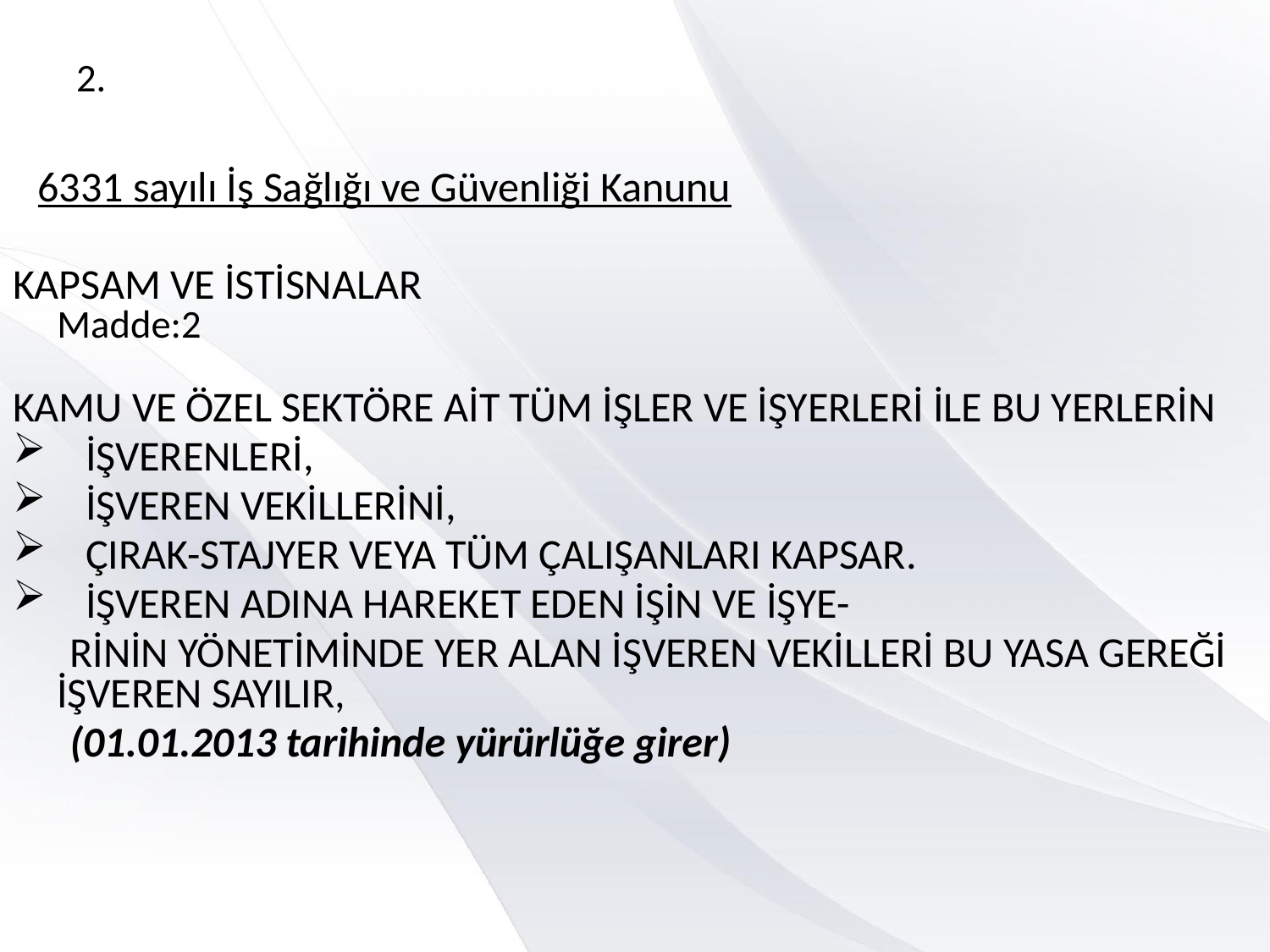

# 2.

    6331 sayılı İş Sağlığı ve Güvenliği Kanunu

KAPSAM VE İSTİSNALAR
Madde:2

KAMU VE ÖZEL SEKTÖRE AİT TÜM İŞLER VE İŞYERLERİ İLE BU YERLERİN
   İŞVERENLERİ,
   İŞVEREN VEKİLLERİNİ,
   ÇIRAK-STAJYER VEYA TÜM ÇALIŞANLARI KAPSAR.
   İŞVEREN ADINA HAREKET EDEN İŞİN VE İŞYE-
      RİNİN YÖNETİMİNDE YER ALAN İŞVEREN VEKİLLERİ BU YASA GEREĞİ İŞVEREN SAYILIR,
      (01.01.2013 tarihinde yürürlüğe girer)